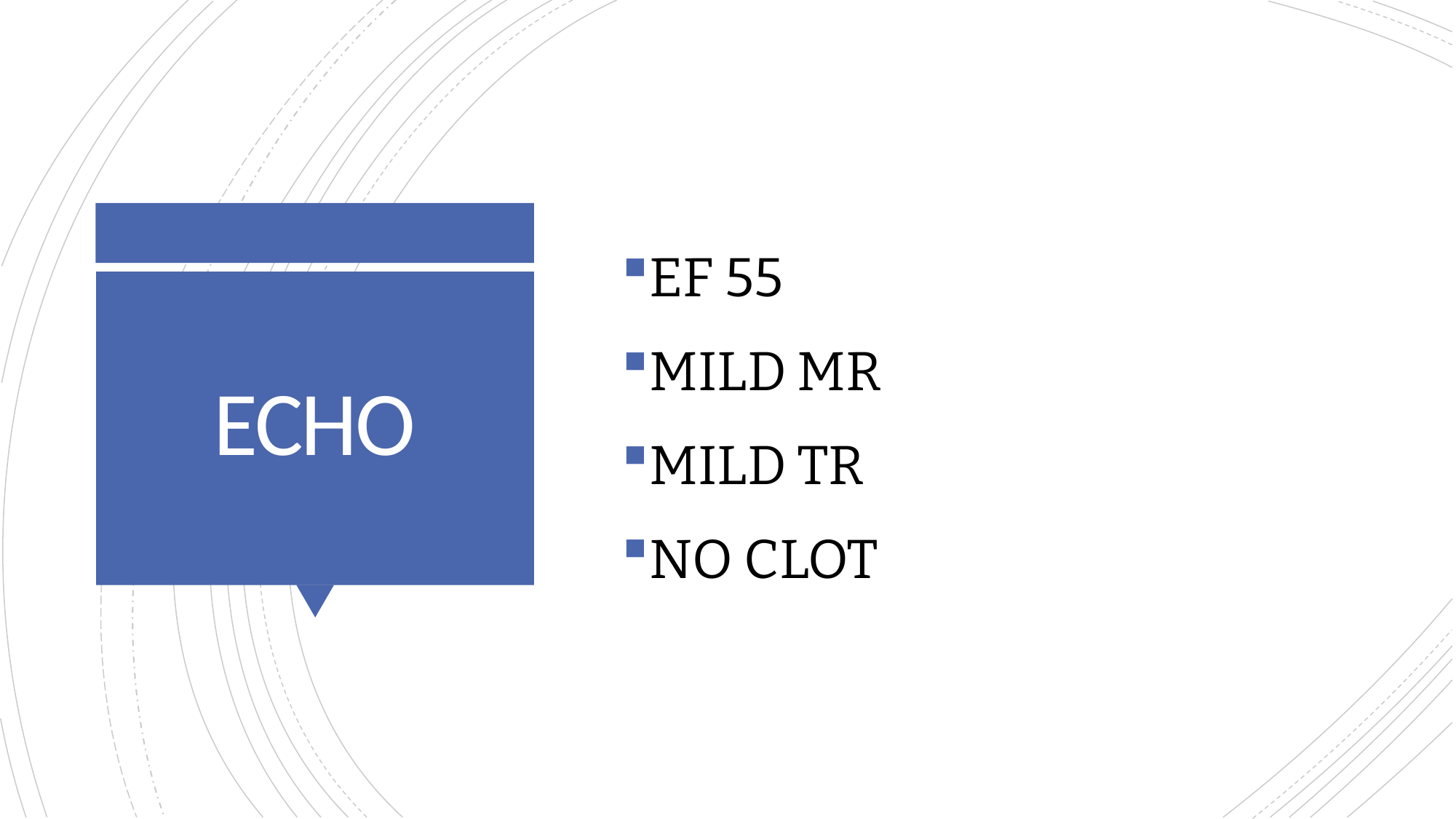

EF 55
MILD MR
MILD TR
NO CLOT
# ECHO